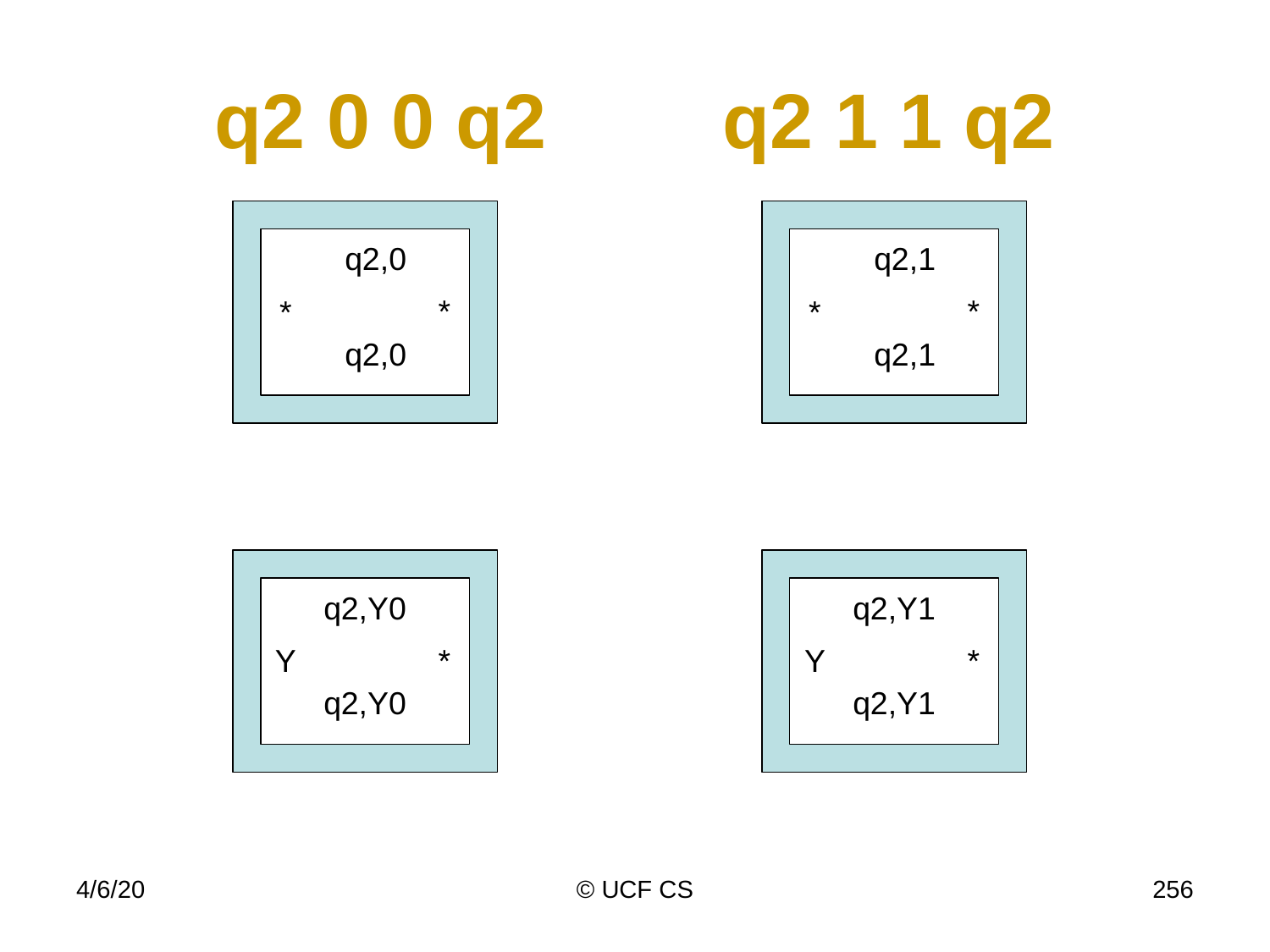

# q2 0 0 q2		q2 1 1 q2

q2,0
q2,1
*
*
*
*
q2,0
q2,1

q2,Y0
q2,Y1
*
*
Y
Y
q2,Y0
q2,Y1
4/6/20
© UCF CS
256